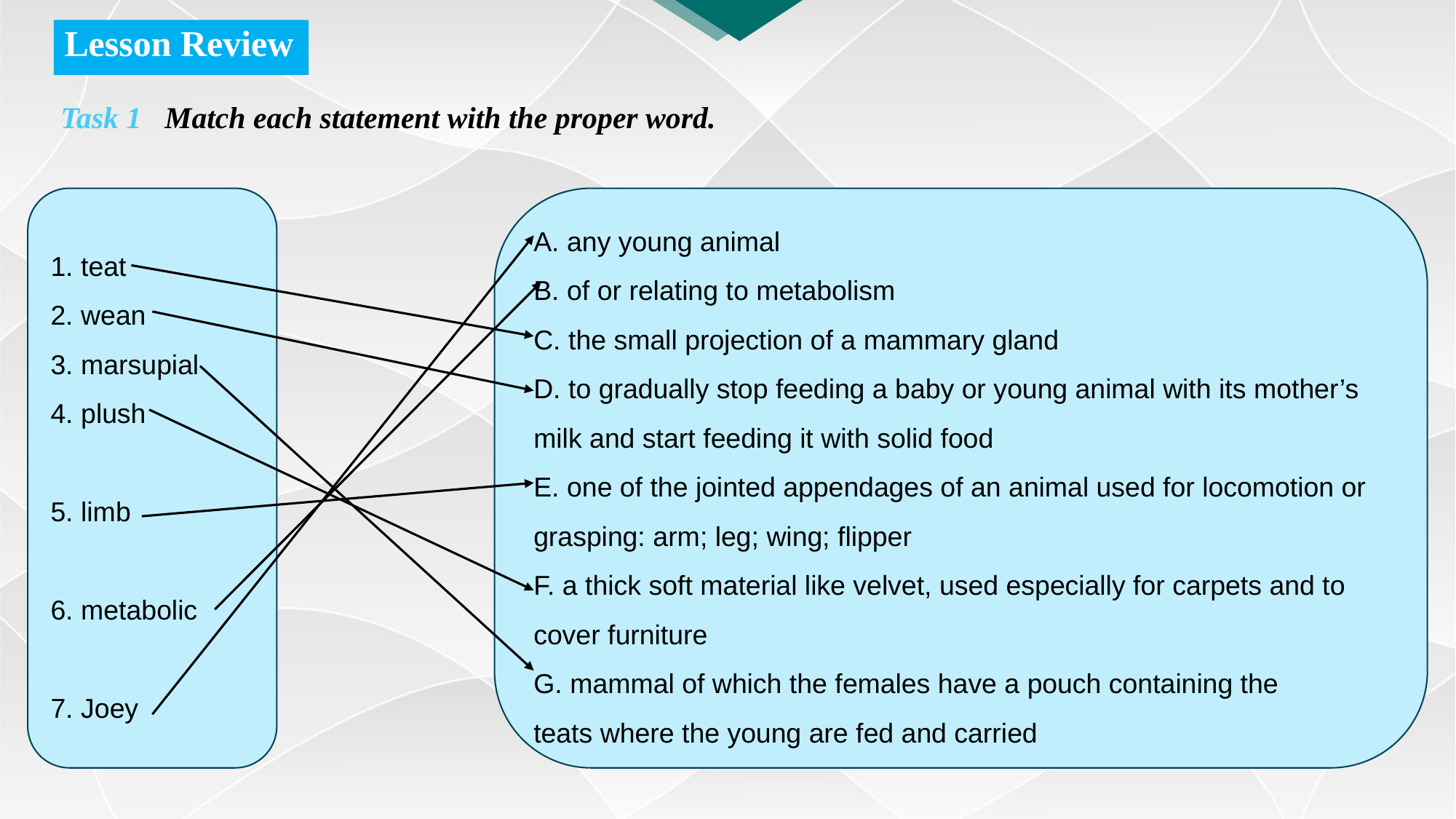

Lesson Review
Task 1   Match each statement with the proper word.
1. teat
2. wean
3. marsupial
4. plush

5. limb

6. metabolic

7. Joey
A. any young animal
B. of or relating to metabolism
C. the small projection of a mammary gland
D. to gradually stop feeding a baby or young animal with its mother’s milk and start feeding it with solid food
E. one of the jointed appendages of an animal used for locomotion or grasping: arm; leg; wing; flipper
F. a thick soft material like velvet, used especially for carpets and to cover furniture
G. mammal of which the females have a pouch containing the
teats where the young are fed and carried